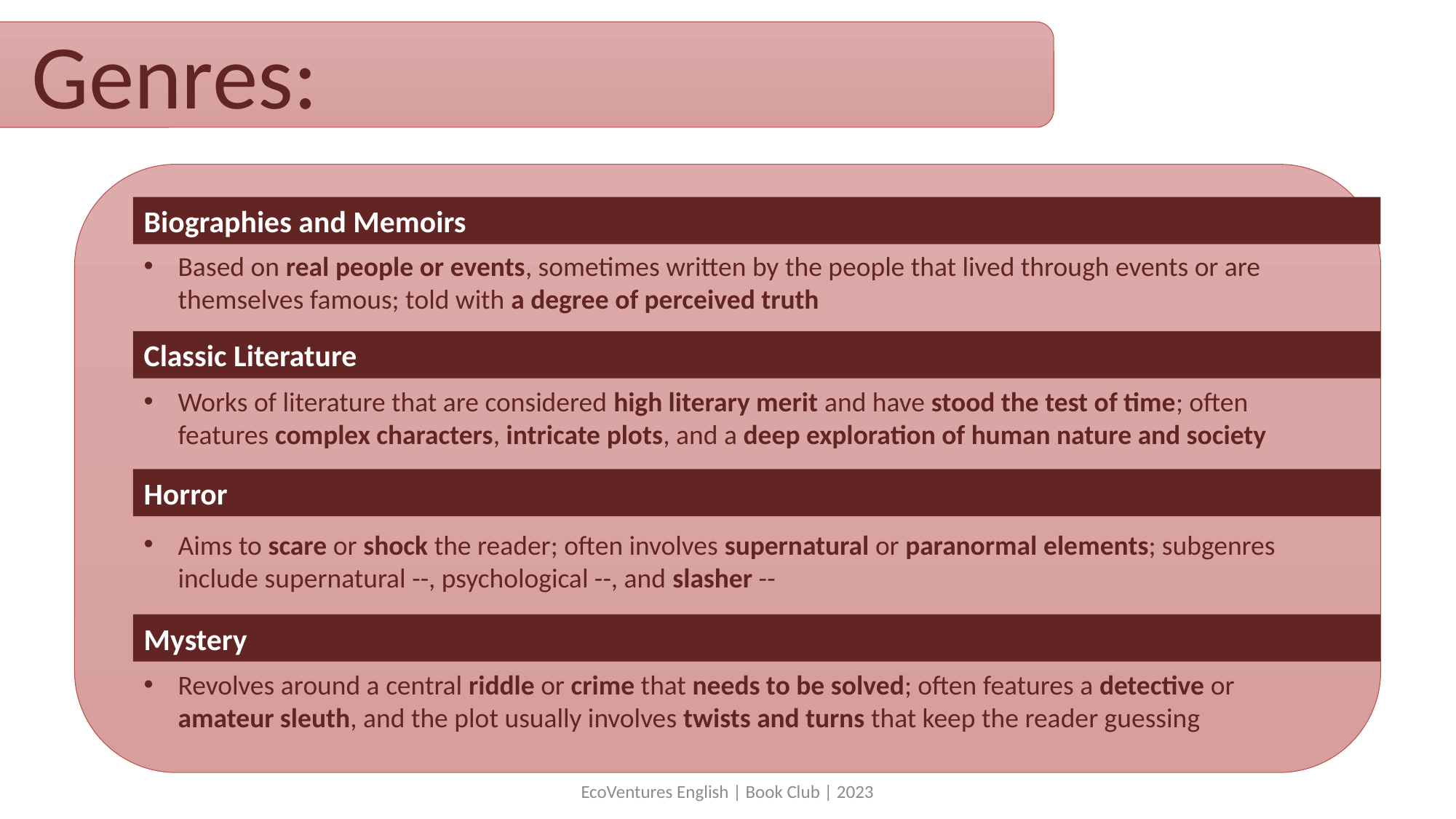

Genres:

Biographies and Memoirs
Based on real people or events, sometimes written by the people that lived through events or are themselves famous; told with a degree of perceived truth
Classic Literature
Works of literature that are considered high literary merit and have stood the test of time; often features complex characters, intricate plots, and a deep exploration of human nature and society
Horror
Aims to scare or shock the reader; often involves supernatural or paranormal elements; subgenres include supernatural --, psychological --, and slasher --
Mystery
Revolves around a central riddle or crime that needs to be solved; often features a detective or amateur sleuth, and the plot usually involves twists and turns that keep the reader guessing
EcoVentures English | Book Club | 2023